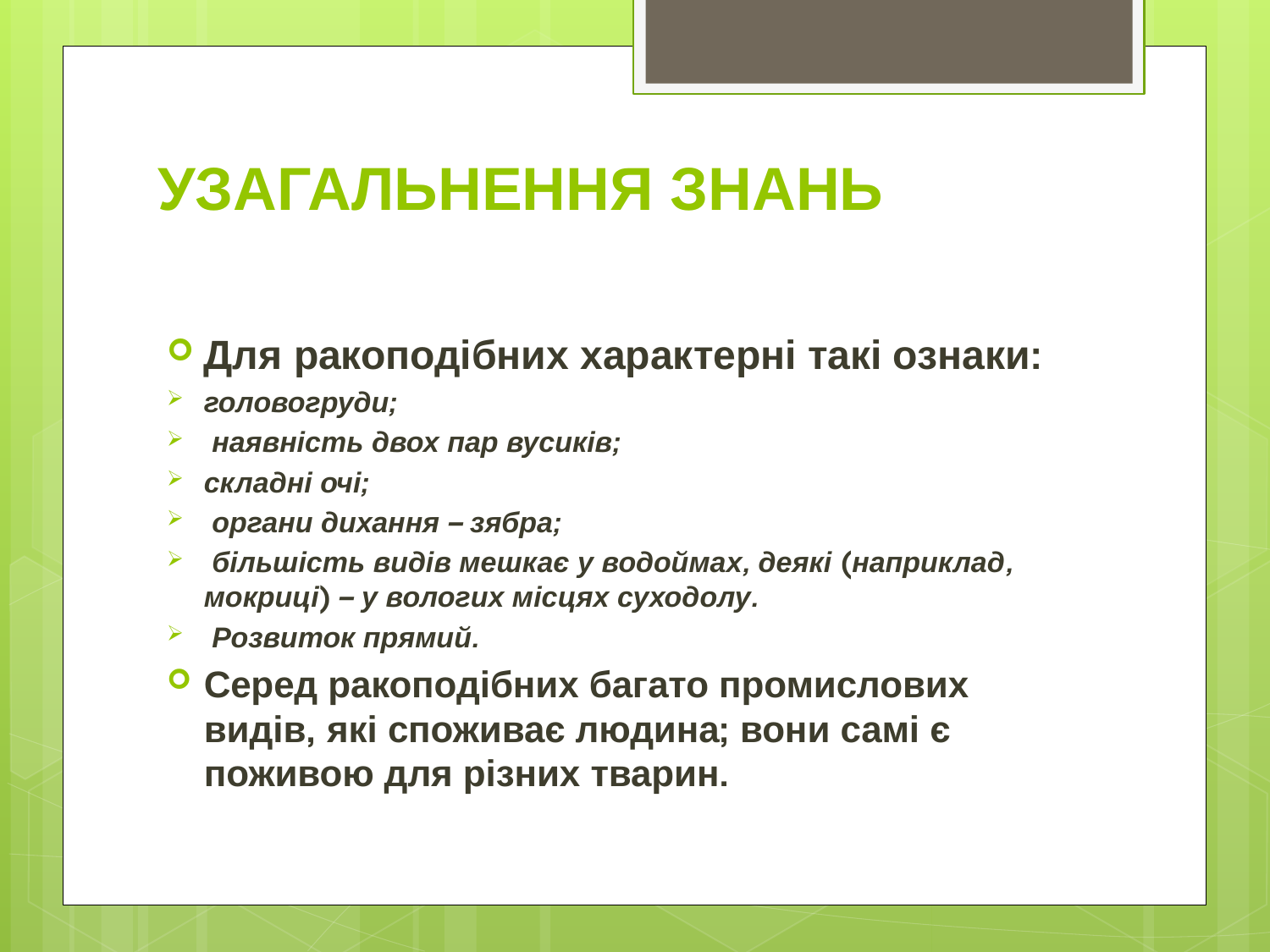

# УЗАГАЛЬНЕННЯ ЗНАНЬ
Для ракоподібних характерні такі ознаки:
головогруди;
 наявність двох пар вусиків;
складні очі;
 органи дихання – зябра;
 більшість видів мешкає у водоймах, деякі (наприклад, мокриці) – у вологих місцях суходолу.
 Розвиток прямий.
Серед ракоподібних багато промислових видів, які споживає людина; вони самі є поживою для різних тварин.